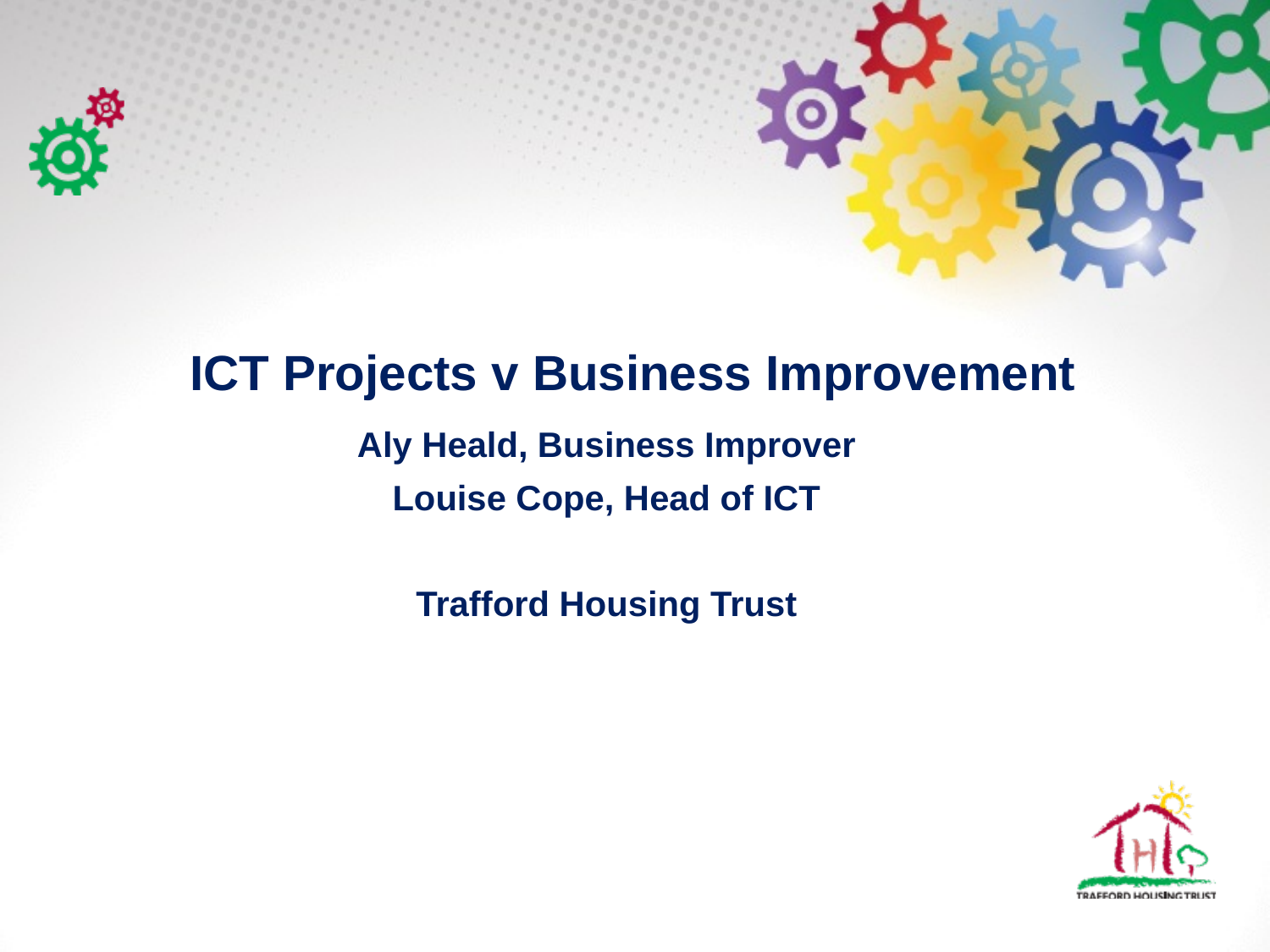

# ICT Projects v Business Improvement
Aly Heald, Business Improver
Louise Cope, Head of ICT

Trafford Housing Trust